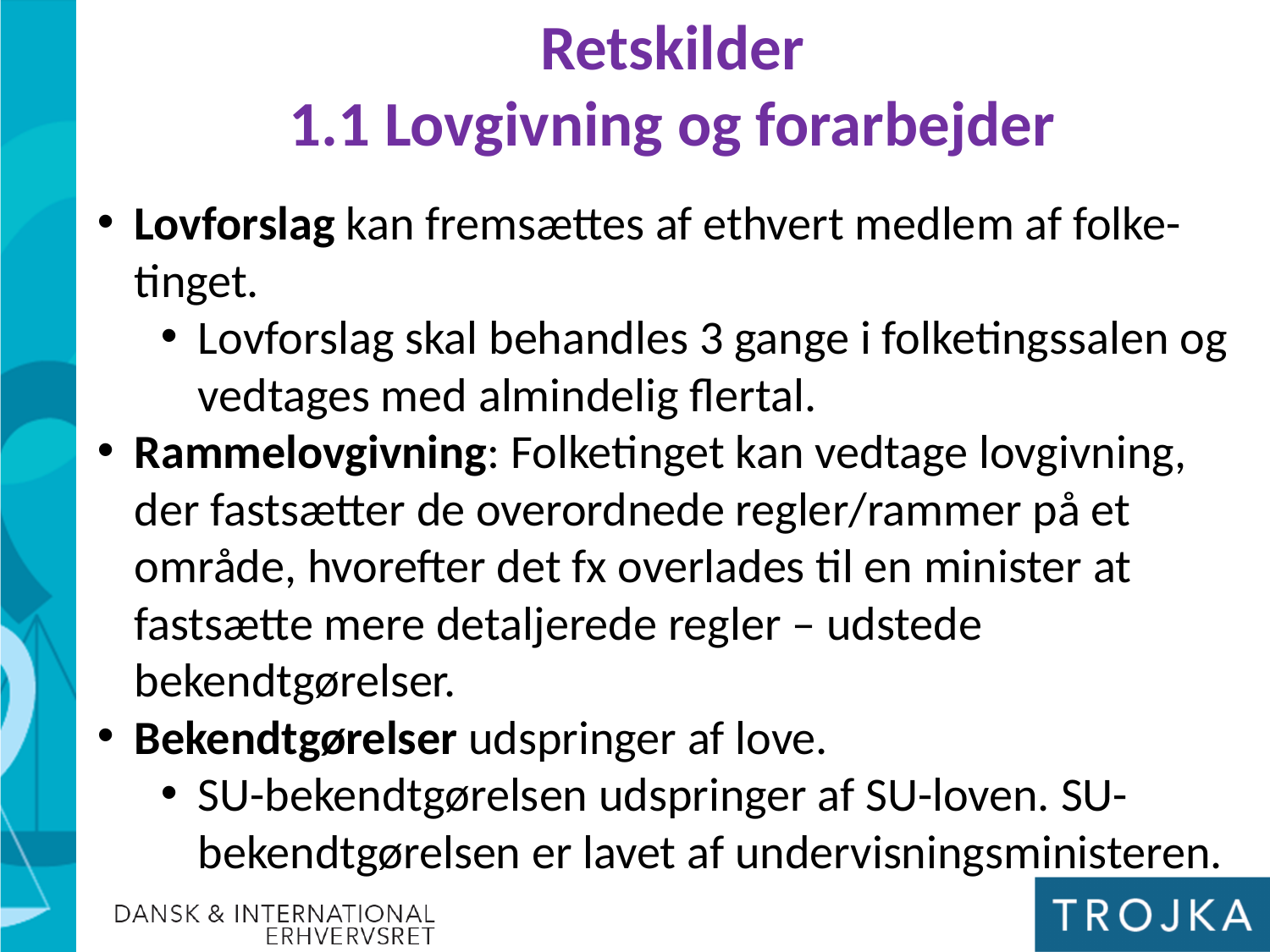

Retskilder
1.1 Lovgivning og forarbejder
Lovforslag kan fremsættes af ethvert medlem af folke-tinget.
Lovforslag skal behandles 3 gange i folketingssalen og vedtages med almindelig flertal.
Rammelovgivning: Folketinget kan vedtage lovgivning, der fastsætter de overordnede regler/rammer på et område, hvorefter det fx overlades til en minister at fastsætte mere detaljerede regler – udstede bekendtgørelser.
Bekendtgørelser udspringer af love.
SU-bekendtgørelsen udspringer af SU-loven. SU-bekendtgørelsen er lavet af undervisningsministeren.